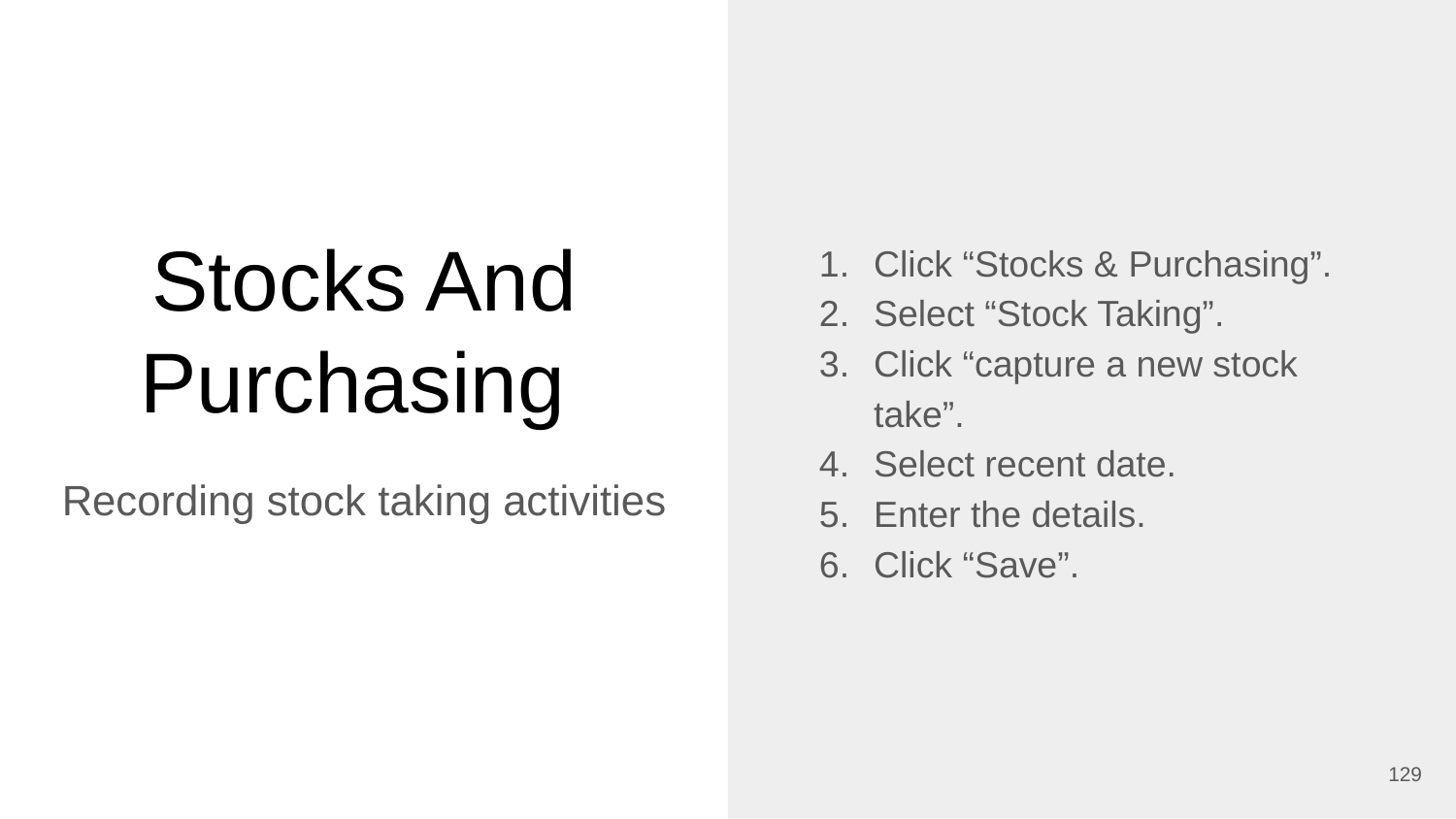

Click “Stocks & Purchasing”.
Select “Stock Taking”.
Click “capture a new stock take”.
Select recent date.
Enter the details.
Click “Save”.
# Stocks And Purchasing
Recording stock taking activities
129